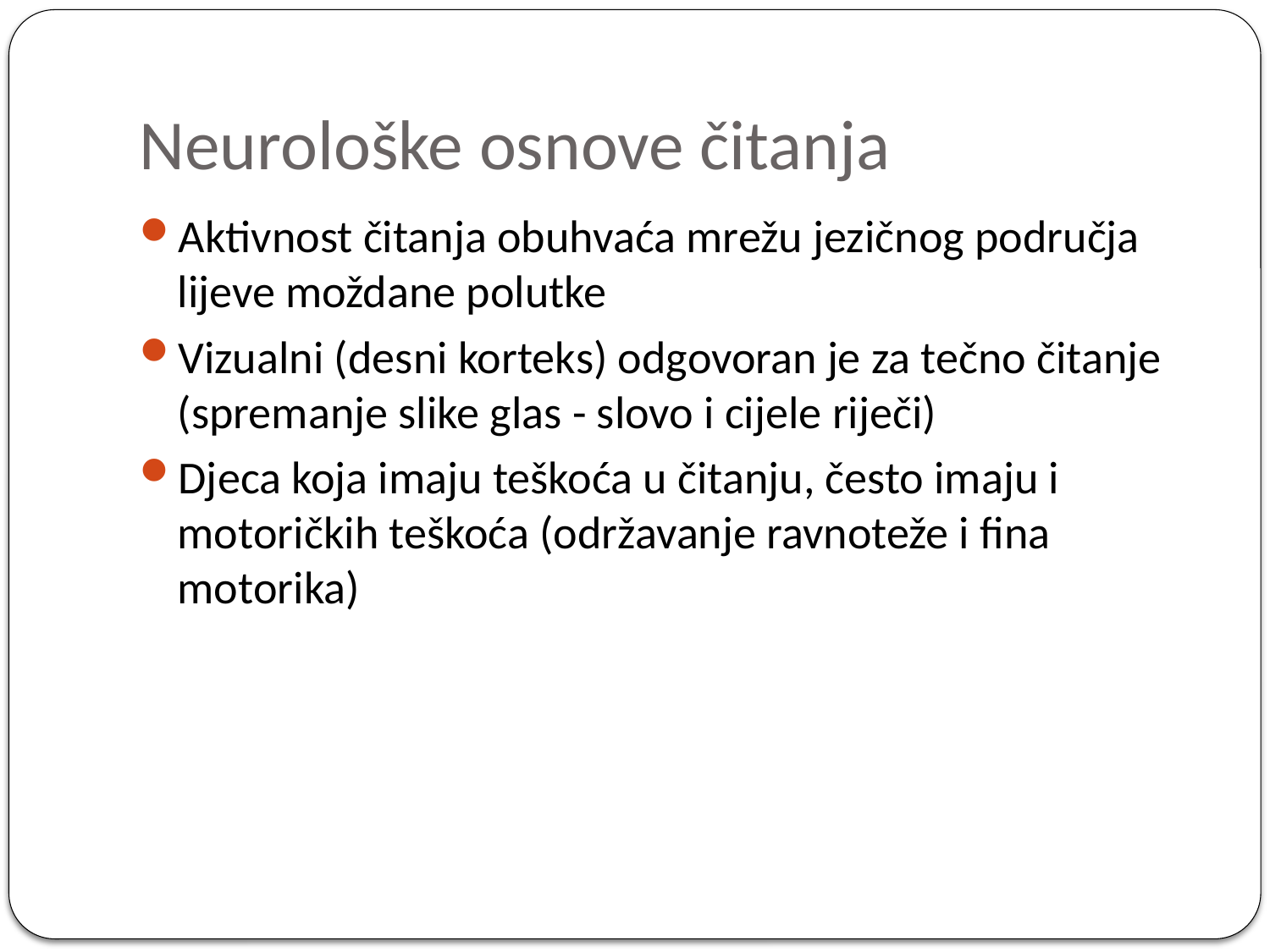

# Neurološke osnove čitanja
Aktivnost čitanja obuhvaća mrežu jezičnog područja lijeve moždane polutke
Vizualni (desni korteks) odgovoran je za tečno čitanje (spremanje slike glas - slovo i cijele riječi)
Djeca koja imaju teškoća u čitanju, često imaju i motoričkih teškoća (održavanje ravnoteže i fina motorika)